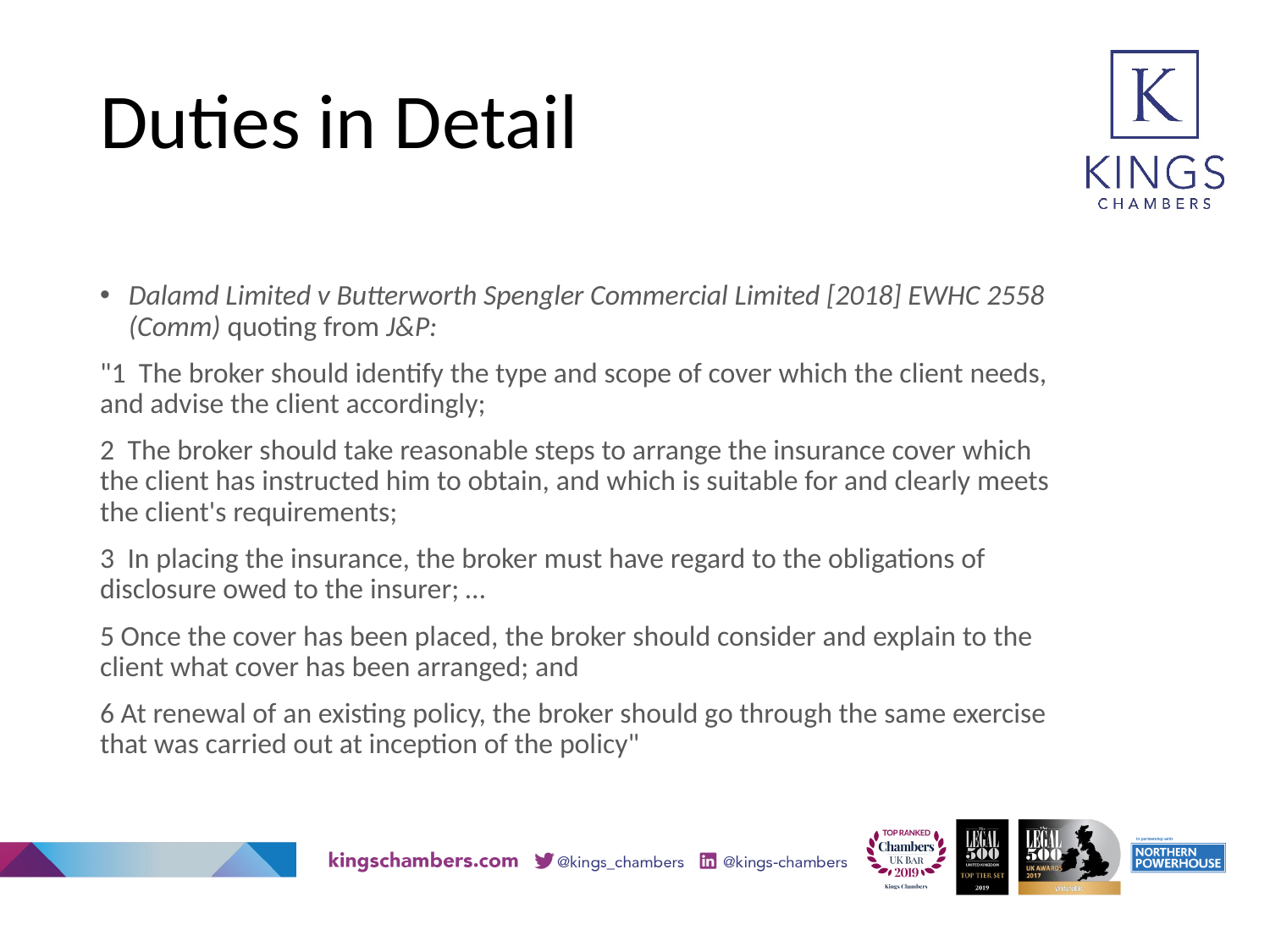

# Duties in Detail

Dalamd Limited v Butterworth Spengler Commercial Limited [2018] EWHC 2558 (Comm) quoting from J&P:
"1  The broker should identify the type and scope of cover which the client needs, and advise the client accordingly;
2  The broker should take reasonable steps to arrange the insurance cover which the client has instructed him to obtain, and which is suitable for and clearly meets the client's requirements;
3  In placing the insurance, the broker must have regard to the obligations of disclosure owed to the insurer; …
5 Once the cover has been placed, the broker should consider and explain to the client what cover has been arranged; and
6 At renewal of an existing policy, the broker should go through the same exercise that was carried out at inception of the policy"